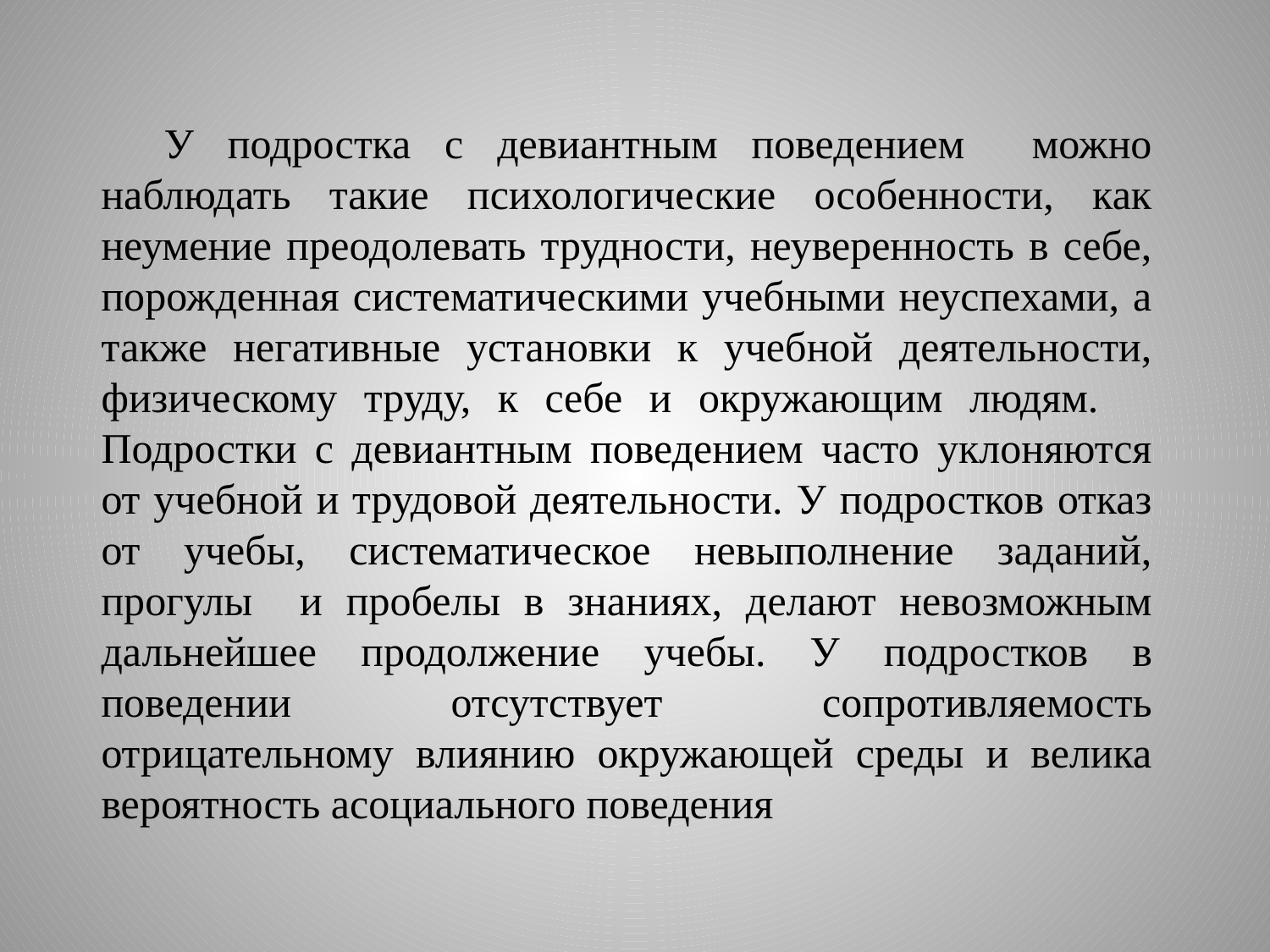

# У подростка с девиантным поведением  можно наблюдать такие психологические особенности, как неумение преодолевать трудности, неуверенность в себе, порожденная систематическими учебными неуспехами, а также негативные установки к учебной деятельности, физическому труду, к себе и окружающим людям.   Подростки с девиантным поведением часто уклоняются от учебной и трудовой деятельности. У подростков отказ от учебы, систематическое невыполнение заданий, прогулы  и пробелы в знаниях, делают невозможным дальнейшее продолжение учебы. У подростков в поведении отсутствует сопротивляемость отрицательному влиянию окружающей среды и велика вероятность асоциального поведения